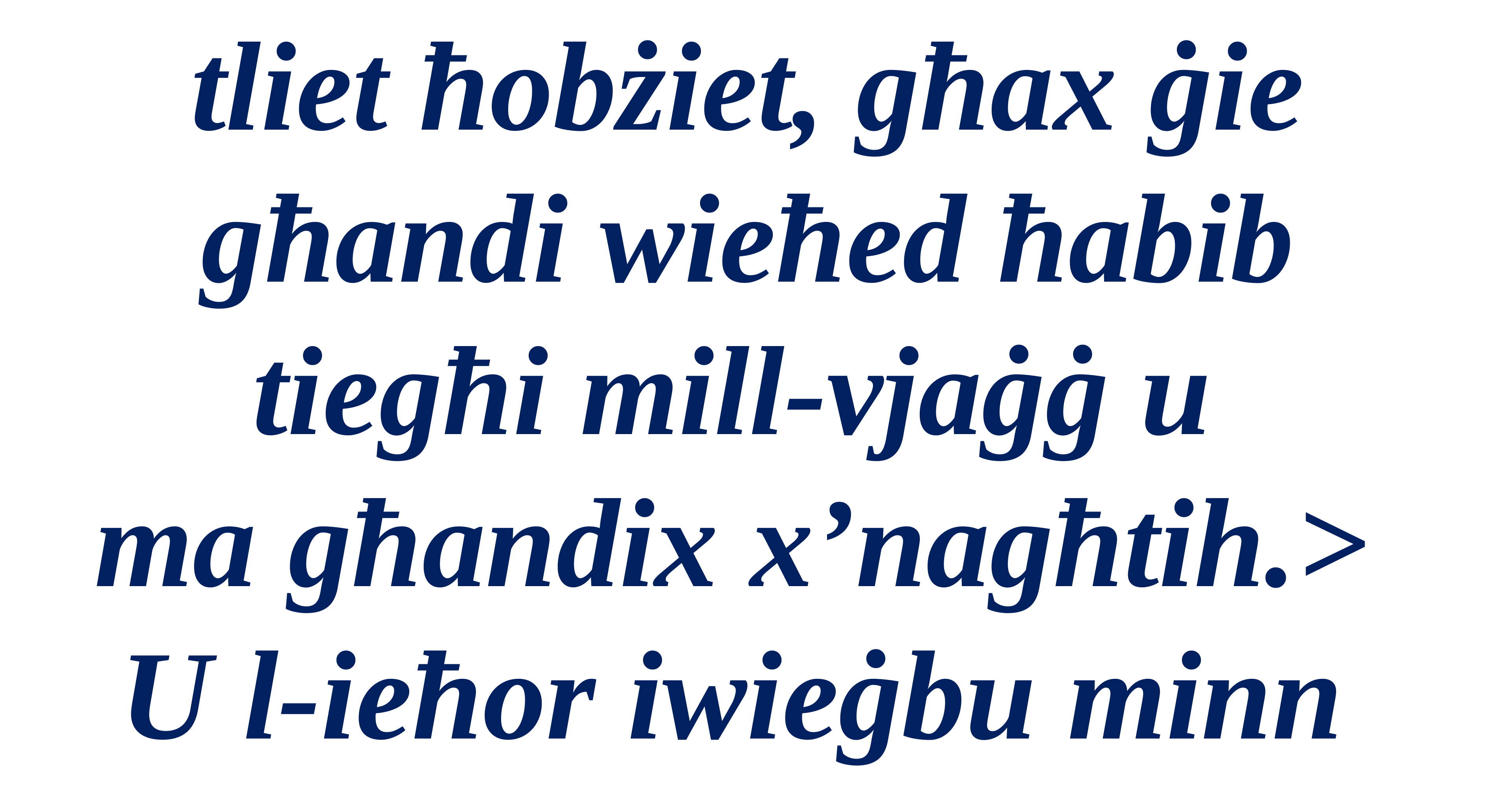

tliet ħobżiet, għax ġie għandi wieħed ħabib tiegħi mill-vjaġġ u
ma għandix x’nagħtih.>
U l-ieħor iwieġbu minn